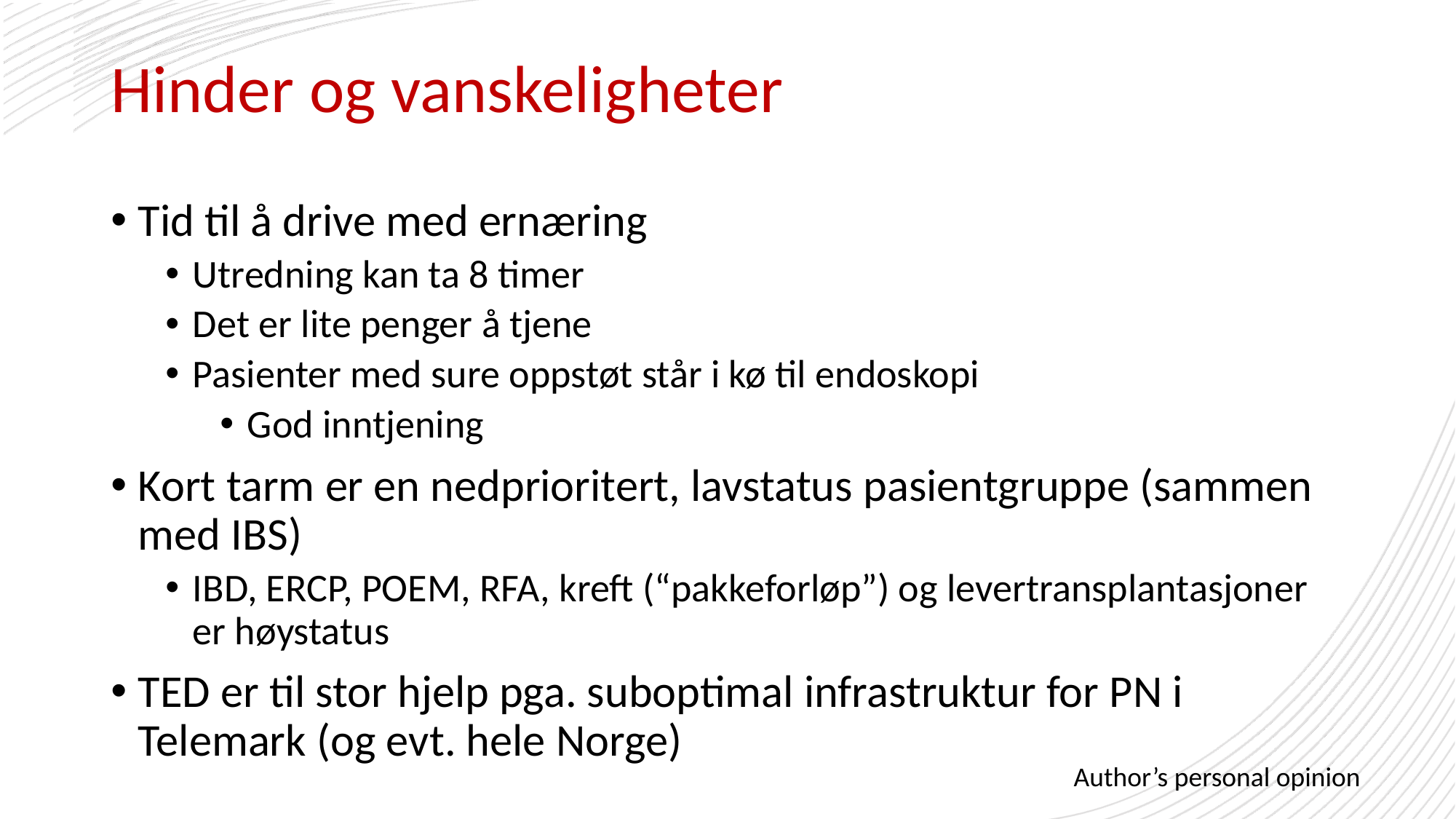

# Hinder og vanskeligheter
Tid til å drive med ernæring
Utredning kan ta 8 timer
Det er lite penger å tjene
Pasienter med sure oppstøt står i kø til endoskopi
God inntjening
Kort tarm er en nedprioritert, lavstatus pasientgruppe (sammen med IBS)
IBD, ERCP, POEM, RFA, kreft (“pakkeforløp”) og levertransplantasjoner er høystatus
TED er til stor hjelp pga. suboptimal infrastruktur for PN i Telemark (og evt. hele Norge)
Author’s personal opinion